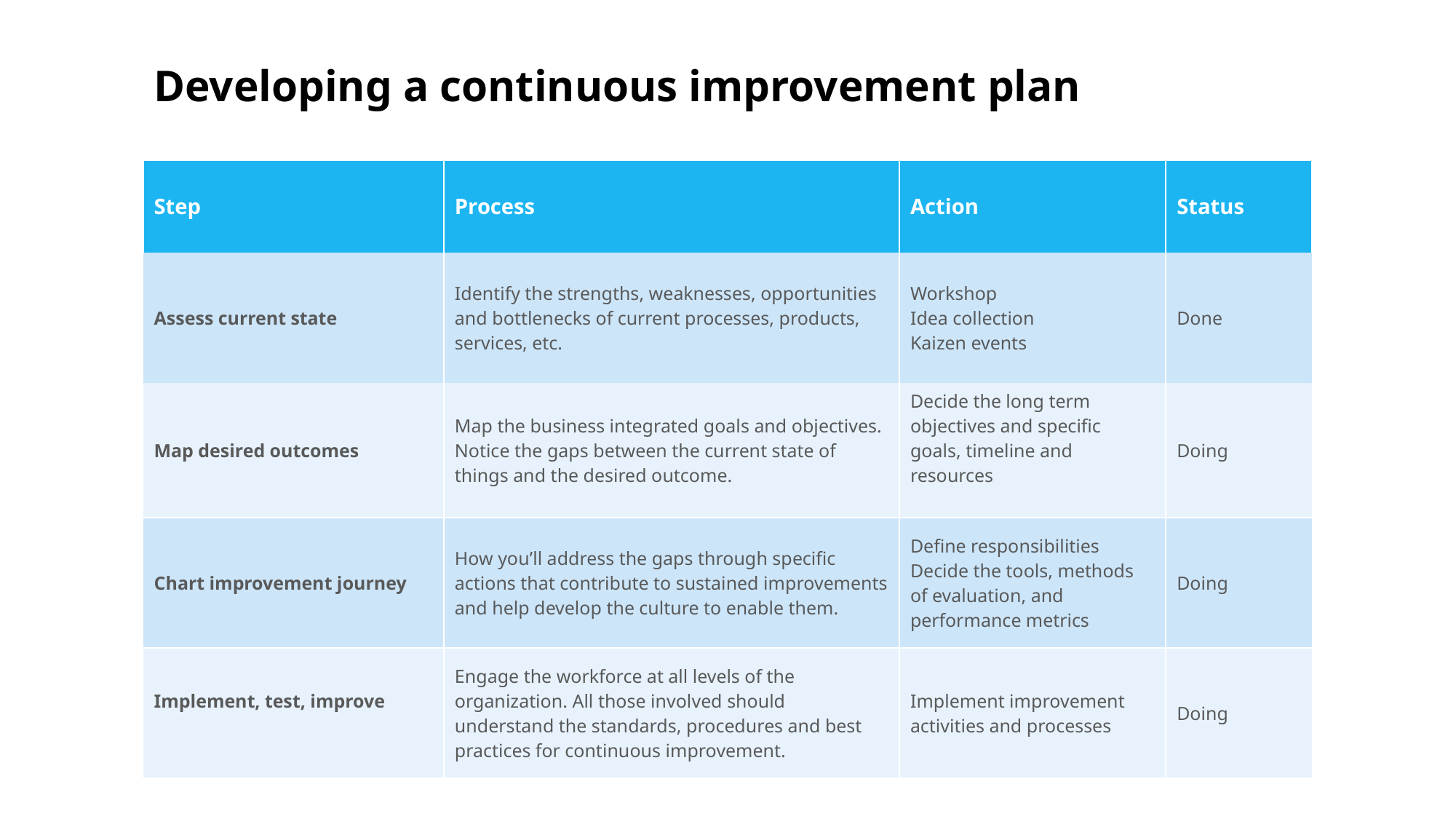

# Developing a continuous improvement plan
| Step | Process | Action | Status |
| --- | --- | --- | --- |
| Assess current state | Identify the strengths, weaknesses, opportunities and bottlenecks of current processes, products, services, etc. | Workshop Idea collection Kaizen events | Done |
| Map desired outcomes | Map the business integrated goals and objectives. Notice the gaps between the current state of things and the desired outcome. | Decide the long term objectives and specific goals, timeline and resources | Doing |
| Chart improvement journey | How you’ll address the gaps through specific actions that contribute to sustained improvements and help develop the culture to enable them. | Define responsibilities Decide the tools, methods of evaluation, and performance metrics | Doing |
| Implement, test, improve | Engage the workforce at all levels of the organization. All those involved should understand the standards, procedures and best practices for continuous improvement. | Implement improvement activities and processes | Doing |